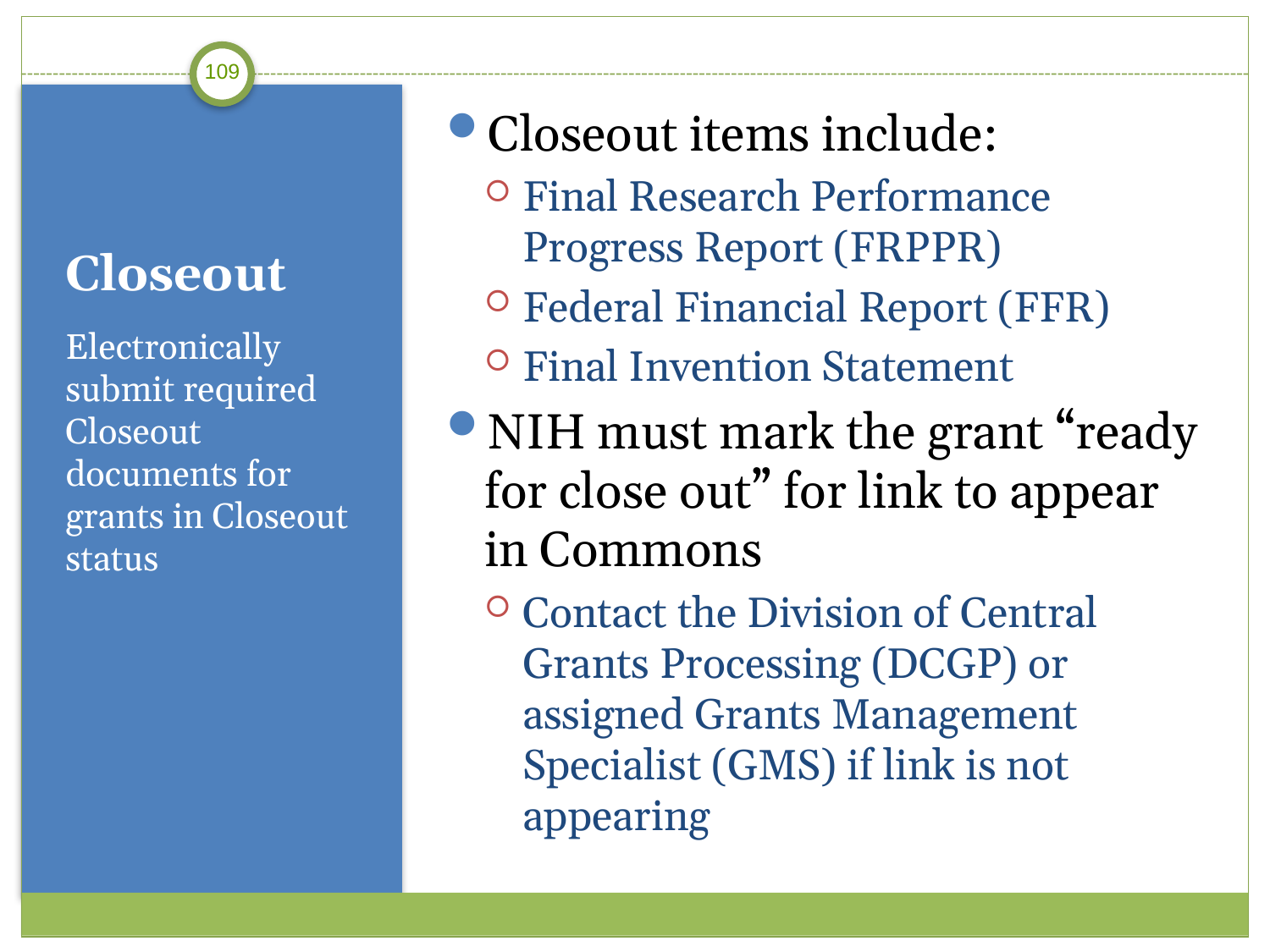

Closeout items include:
Final Research Performance Progress Report (FRPPR)
Federal Financial Report (FFR)
Final Invention Statement
NIH must mark the grant “ready for close out” for link to appear in Commons
Contact the Division of Central Grants Processing (DCGP) or assigned Grants Management Specialist (GMS) if link is not appearing

# Closeout
Electronically submit required Closeout documents for grants in Closeout status